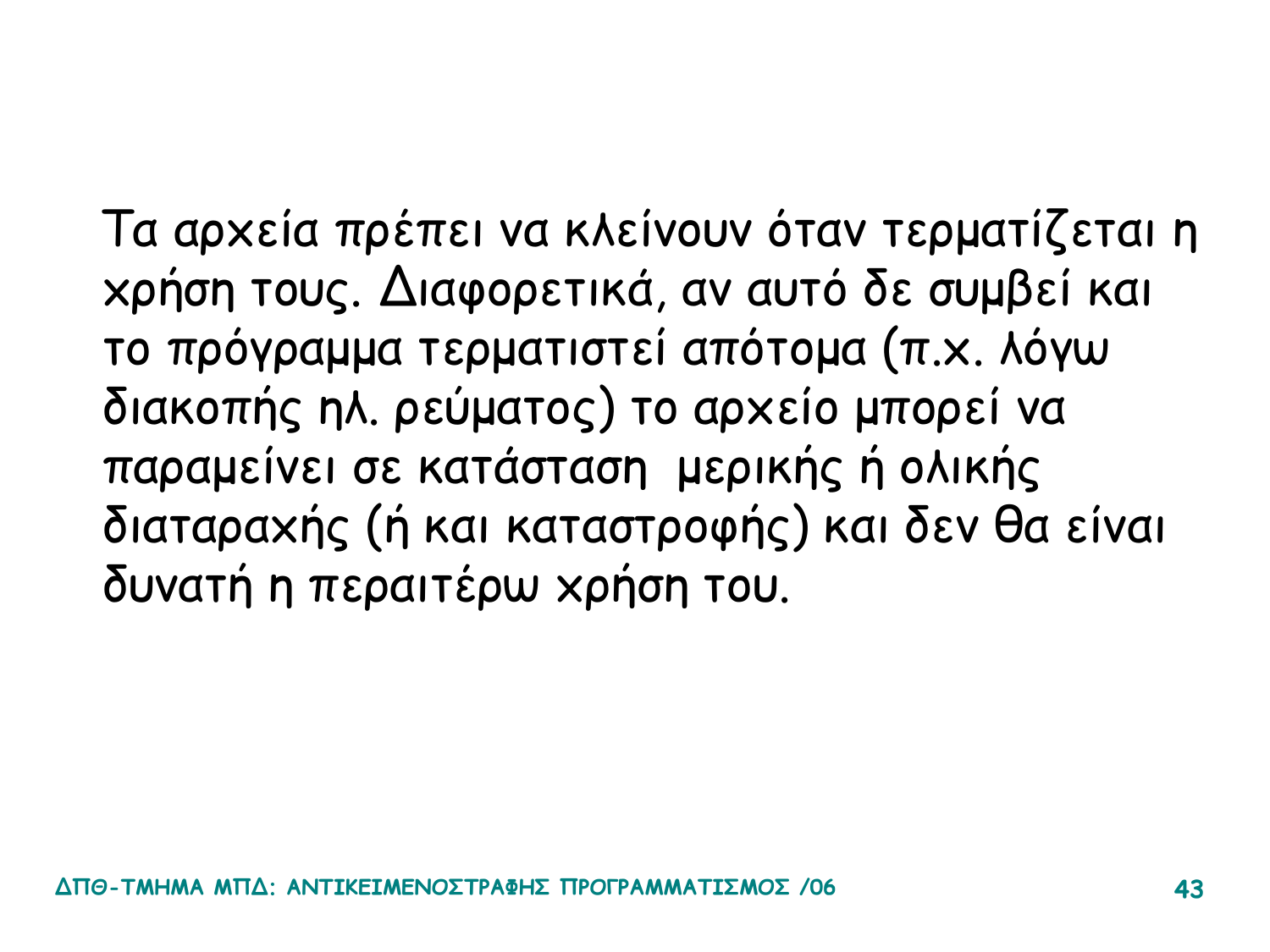

Τα αρχεία πρέπει να κλείνουν όταν τερματίζεται η χρήση τους. Διαφορετικά, αν αυτό δε συμβεί και το πρόγραμμα τερματιστεί απότομα (π.χ. λόγω διακοπής ηλ. ρεύματος) το αρχείο μπορεί να παραμείνει σε κατάσταση  μερικής ή ολικής διαταραχής (ή και καταστροφής) και δεν θα είναι δυνατή η περαιτέρω χρήση του.
ΔΠΘ-ΤΜΗΜΑ ΜΠΔ: ΑΝΤΙΚΕΙΜΕΝΟΣΤΡΑΦΗΣ ΠΡΟΓΡΑΜΜΑΤΙΣΜΟΣ /06
43